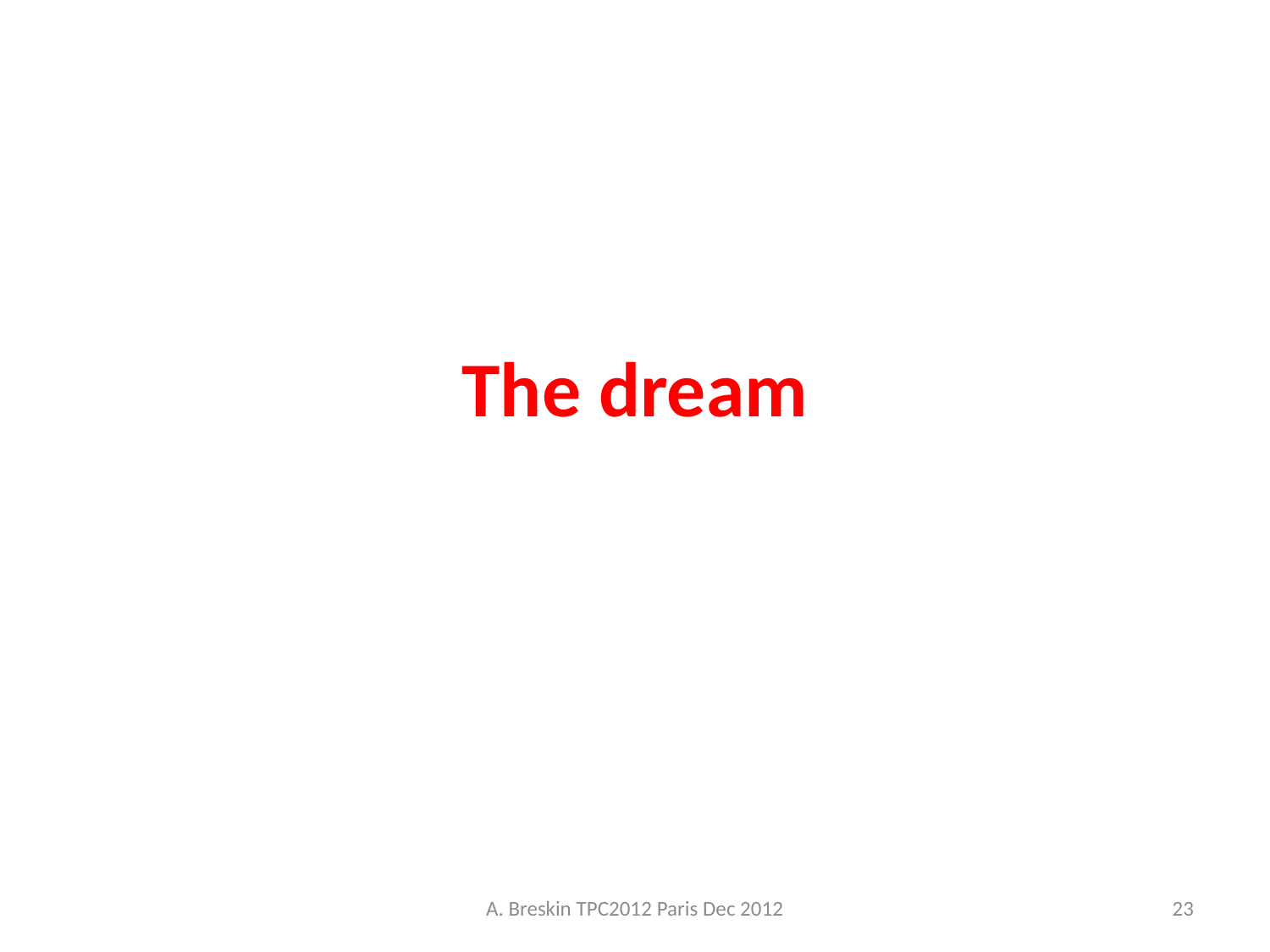

# The dream
A. Breskin TPC2012 Paris Dec 2012
23